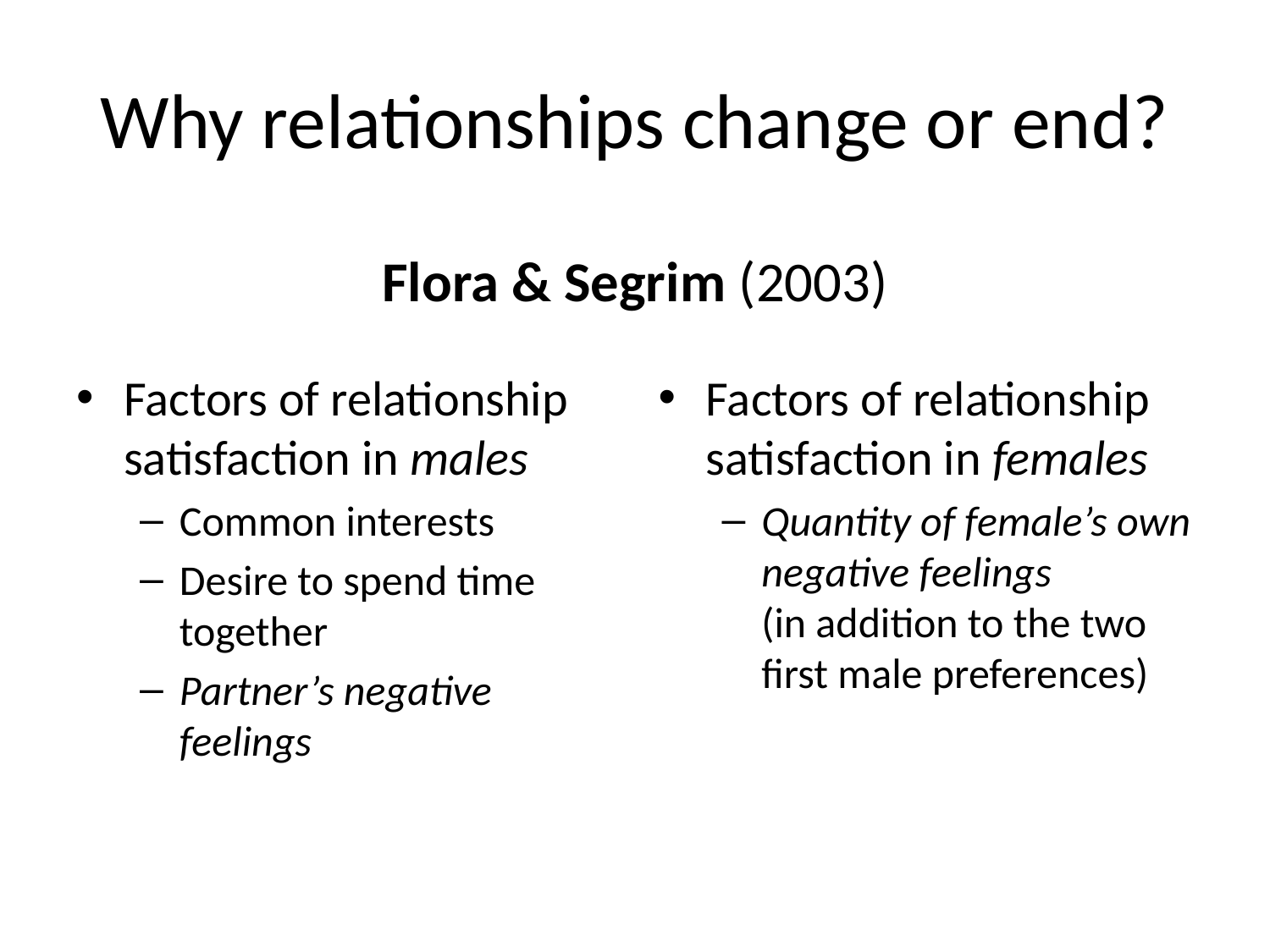

# Why relationships change or end?

Factors of relationship satisfaction in males
Common interests
Desire to spend time together
Partner’s negative feelings

Factors of relationship satisfaction in females
Quantity of female’s own negative feelings
(in addition to the two first male preferences)
Flora & Segrim (2003)